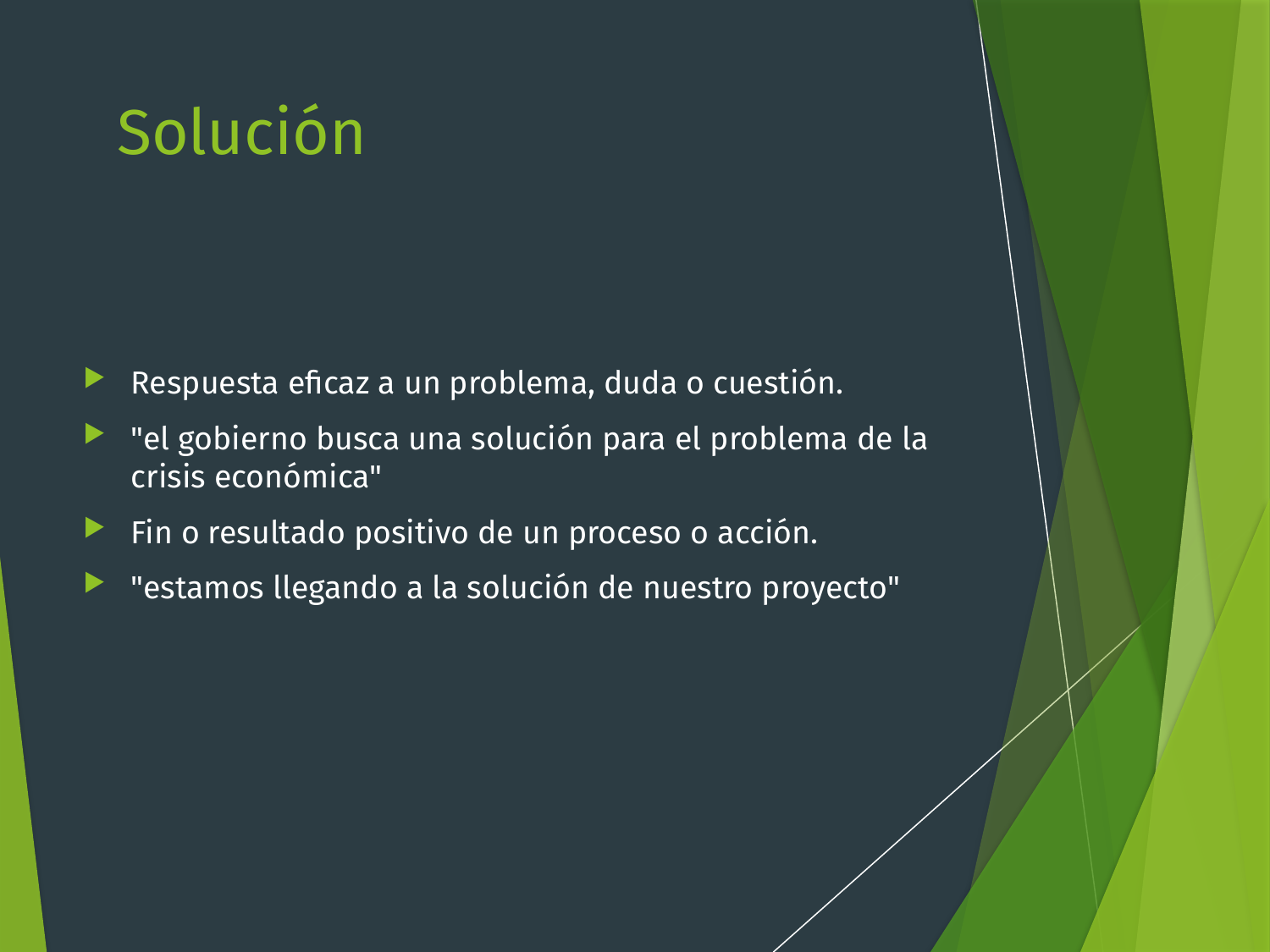

# Solución

Respuesta eficaz a un problema, duda o cuestión.
"el gobierno busca una solución para el problema de la crisis económica"
Fin o resultado positivo de un proceso o acción.
"estamos llegando a la solución de nuestro proyecto"